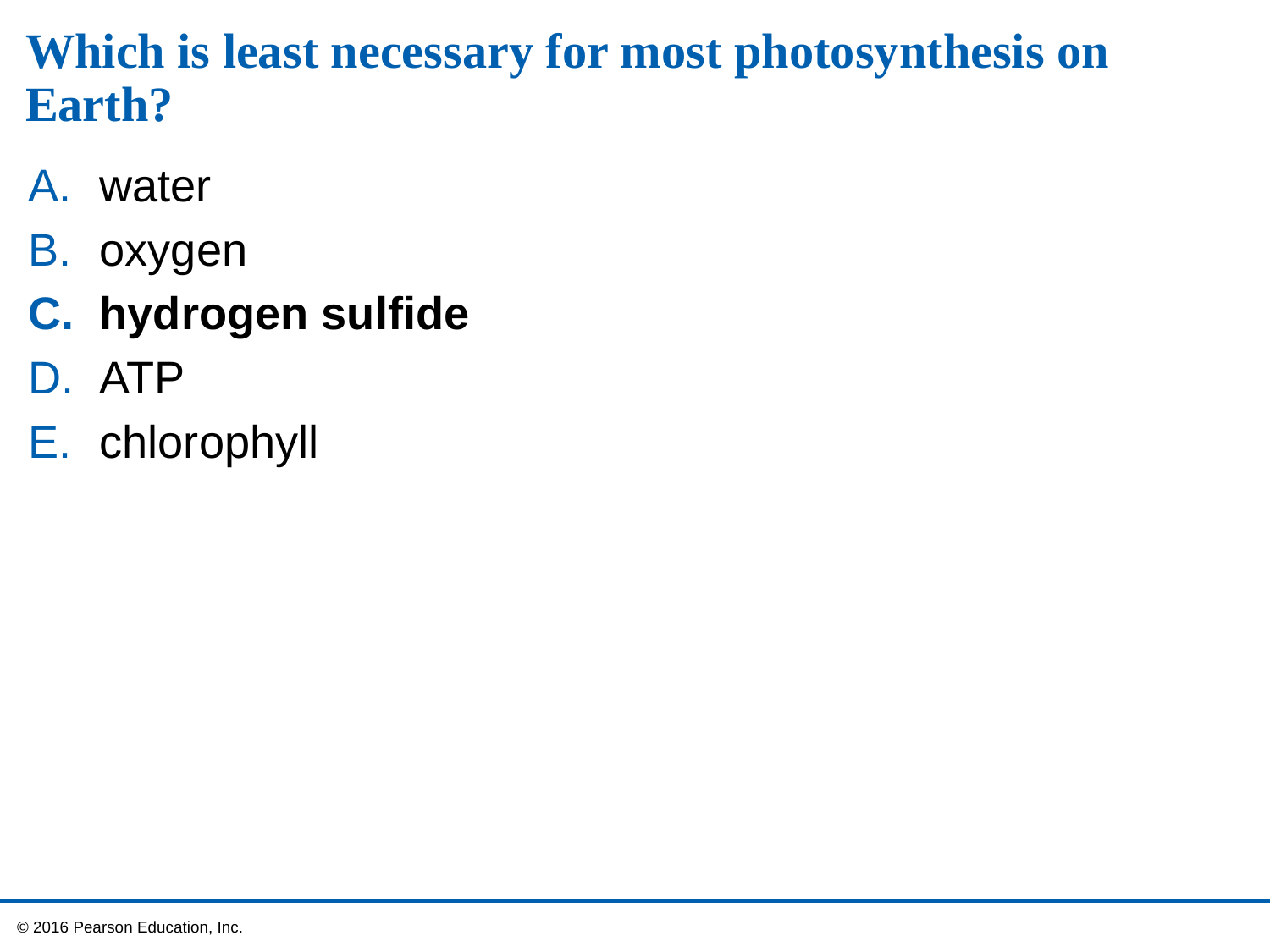

# Which is least necessary for most photosynthesis on Earth?
water
oxygen
hydrogen sulfide
ATP
chlorophyll
 © 2016 Pearson Education, Inc.